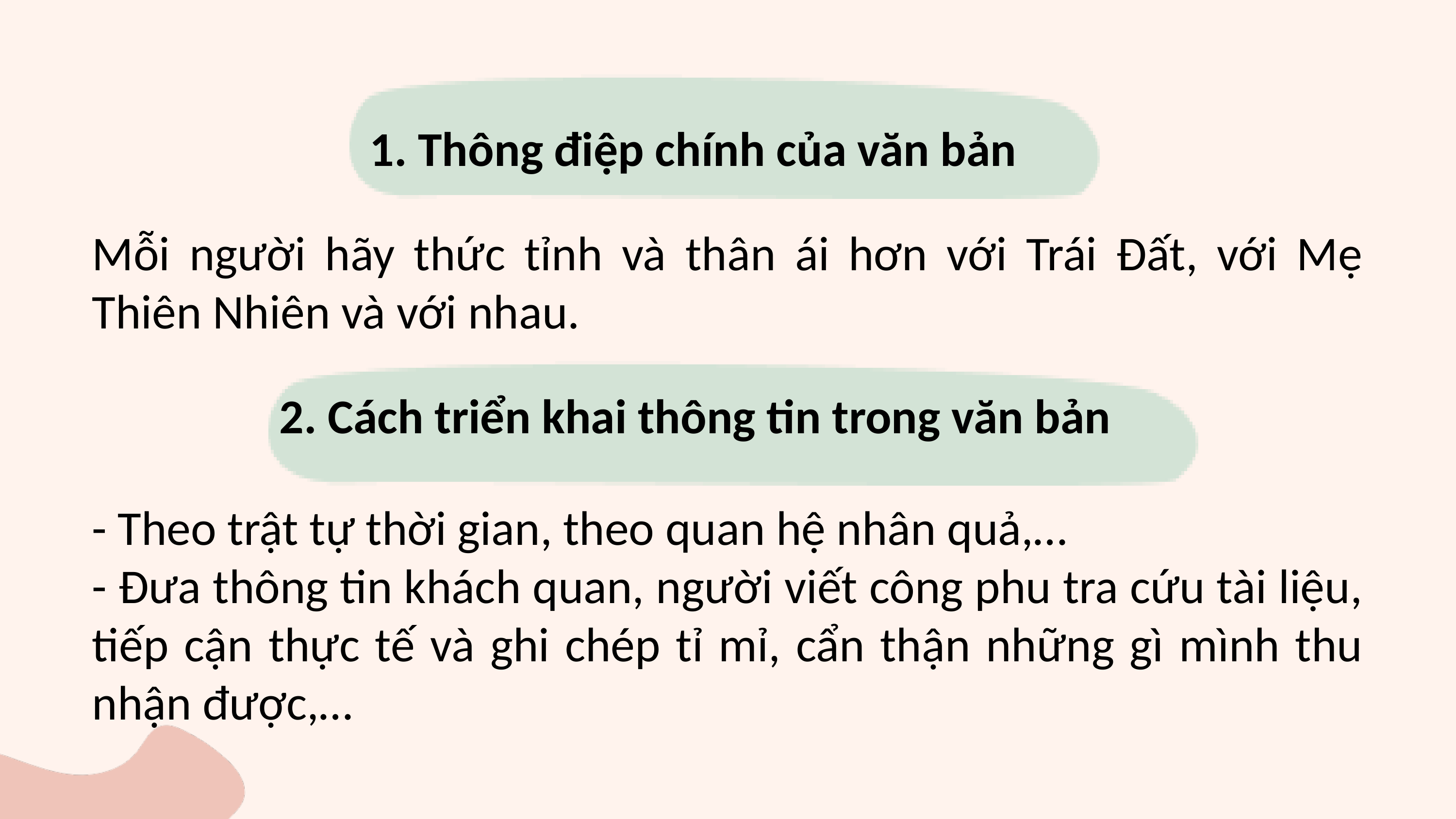

1. Thông điệp chính của văn bản
Mỗi người hãy thức tỉnh và thân ái hơn với Trái Đất, với Mẹ Thiên Nhiên và với nhau.

2. Cách triển khai thông tin trong văn bản
- Theo trật tự thời gian, theo quan hệ nhân quả,…
- Đưa thông tin khách quan, người viết công phu tra cứu tài liệu, tiếp cận thực tế và ghi chép tỉ mỉ, cẩn thận những gì mình thu nhận được,…